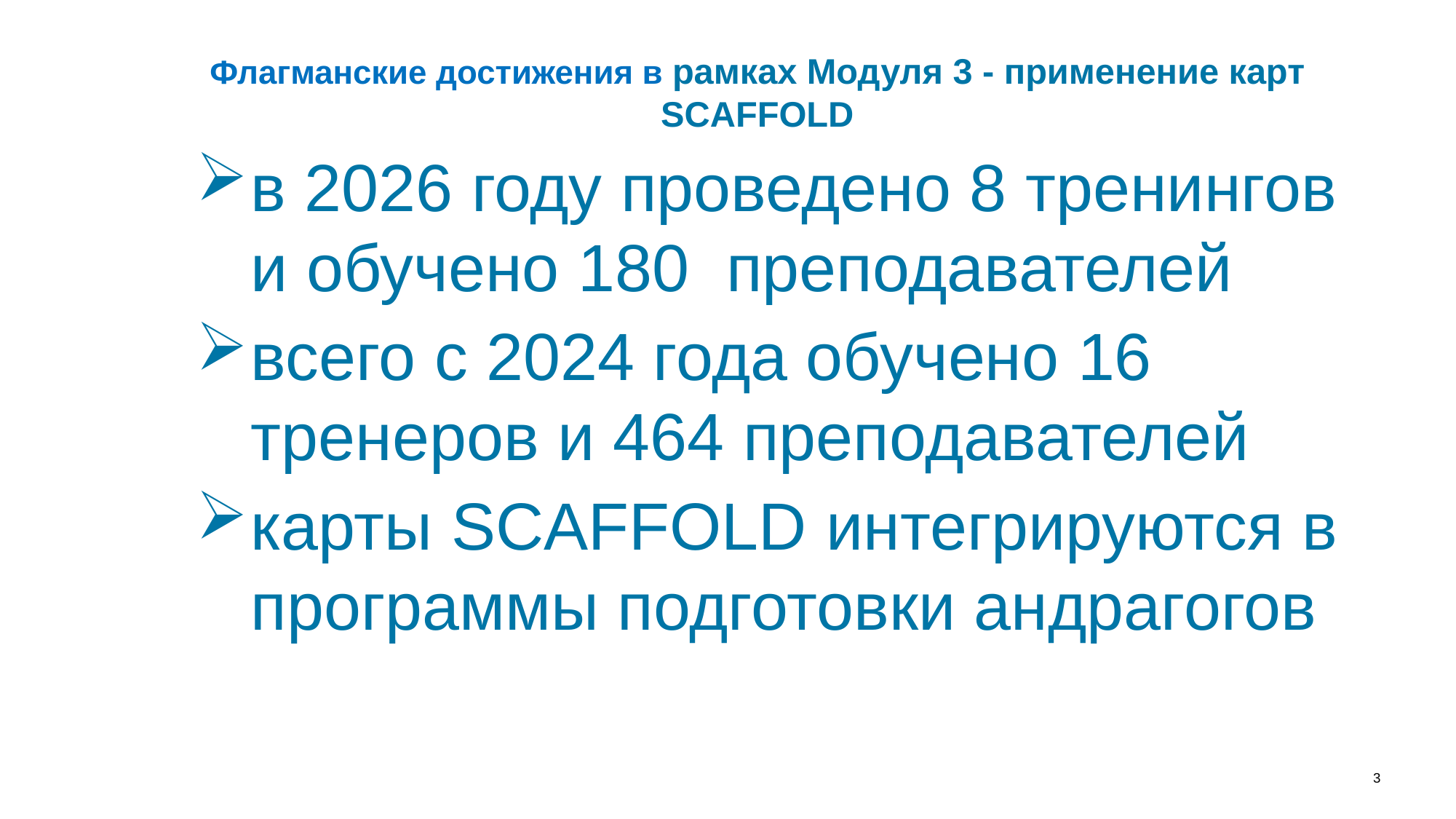

# Флагманские достижения в рамках Модуля 3 - применение карт SCAFFOLD
в 2026 году проведено 8 тренингов и обучено 180  преподавателей
всего с 2024 года обучено 16 тренеров и 464 преподавателей
карты SCAFFOLD интегрируются в программы подготовки андрагогов

3